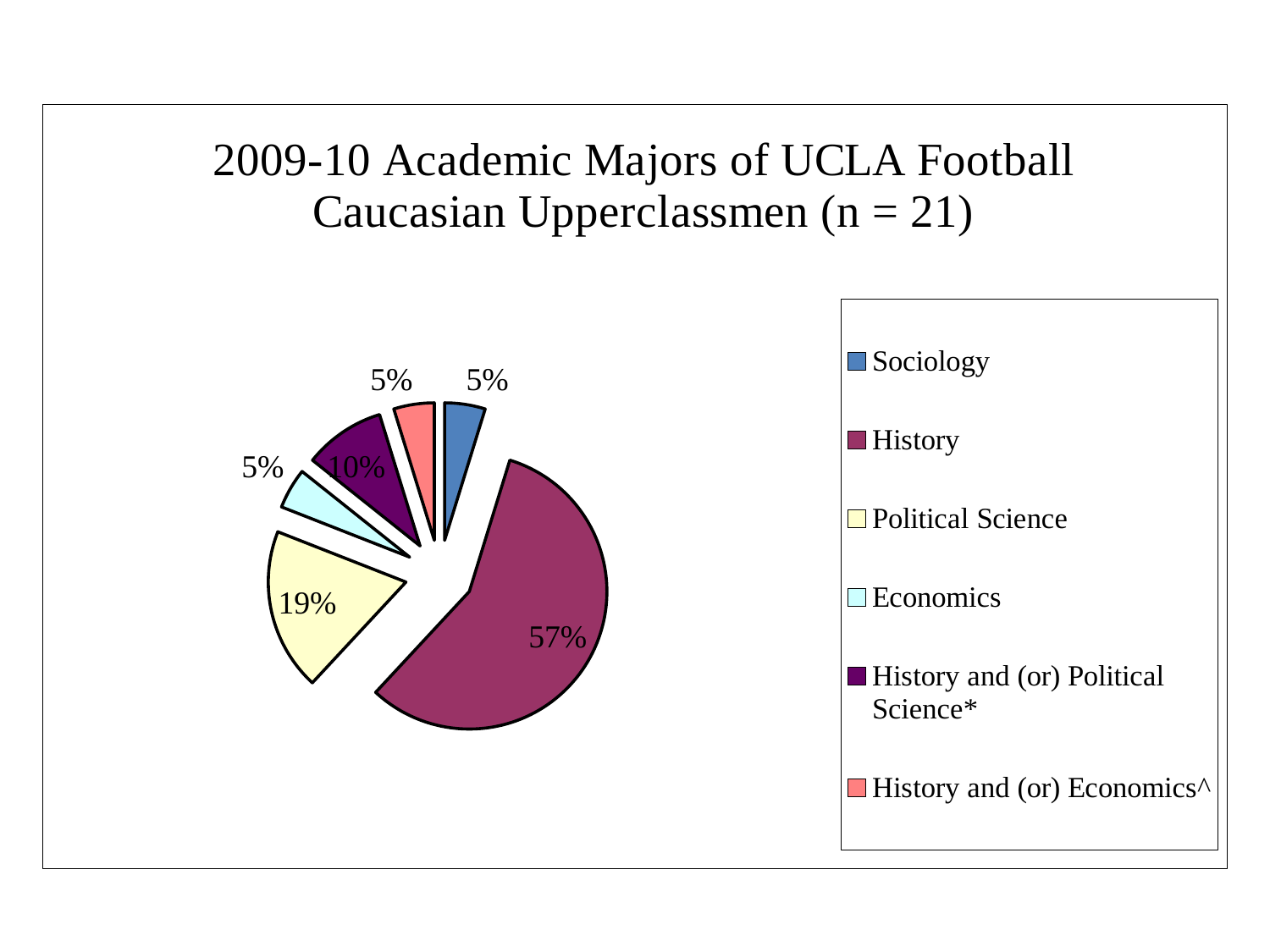

#

### Chart: 2009-10 Academic Majors of UCLA Football Caucasian Upperclassmen (n = 21)

| Category |  |
|---|---|
| Sociology | 1.0 |
| History | 12.0 |
| Political Science | 4.0 |
| Economics | 1.0 |
| History and (or) Political Science* | 2.0 |
| History and (or) Economics^ | 1.0 |